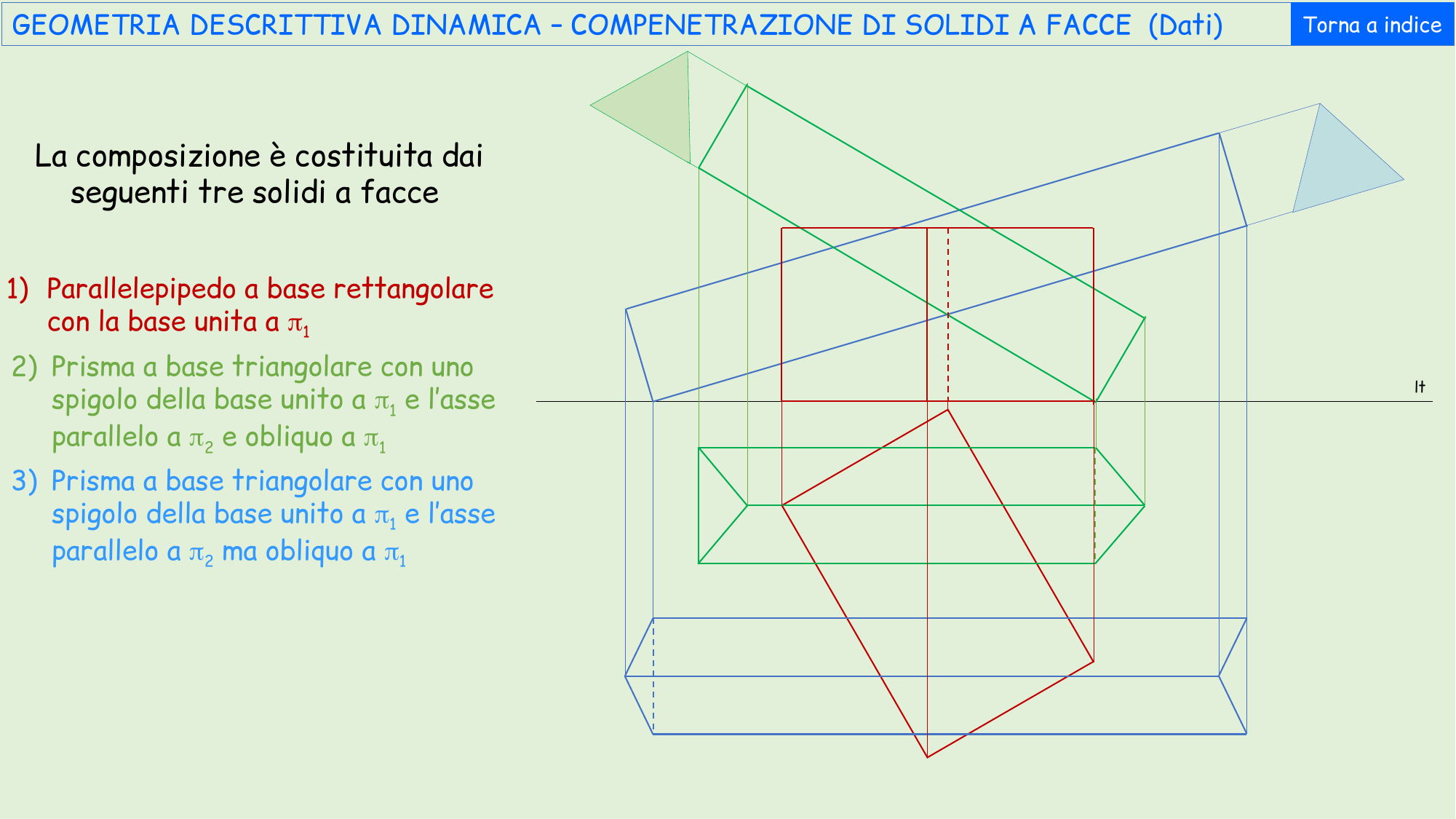

GEOMETRIA DESCRITTIVA DINAMICA – COMPENETRAZIONE DI SOLIDI A FACCE  (Dati)
Torna a indice

La composizione è costituita dai seguenti tre solidi a facce
Parallelepipedo a base rettangolare con la base unita a π1
Prisma a base triangolare con uno spigolo della base unito a π1 e l’asse parallelo a π2 e obliquo a π1
lt

Prisma a base triangolare con uno spigolo della base unito a π1 e l’asse parallelo a π2 ma obliquo a π1